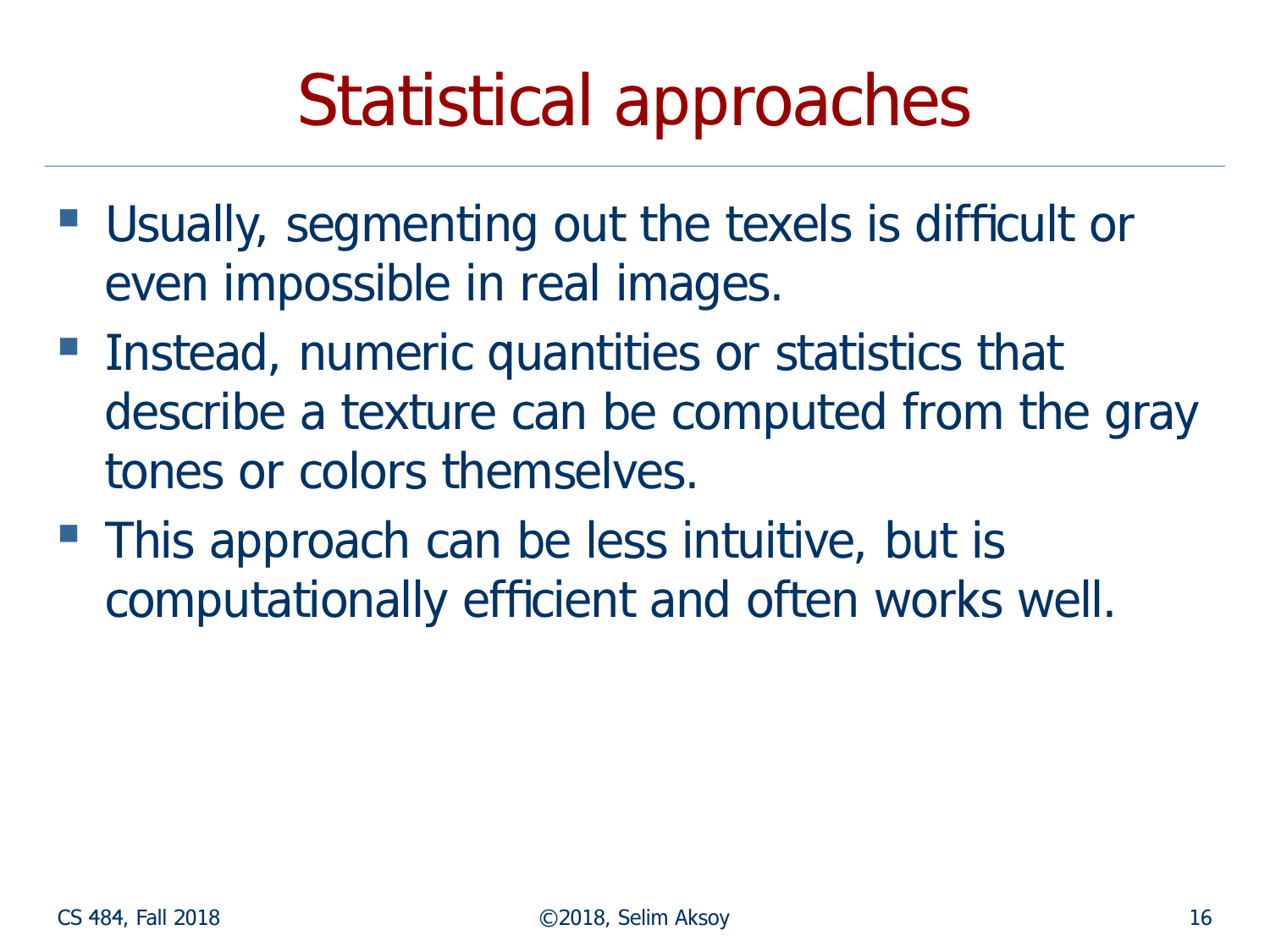

# Statistical approaches
Usually, segmenting out the texels is difficult or even impossible in real images.
Instead, numeric quantities or statistics that describe a texture can be computed from the gray tones or colors themselves.
This approach can be less intuitive, but is computationally efficient and often works well.
CS 484, Fall 2018
©2018, Selim Aksoy
16